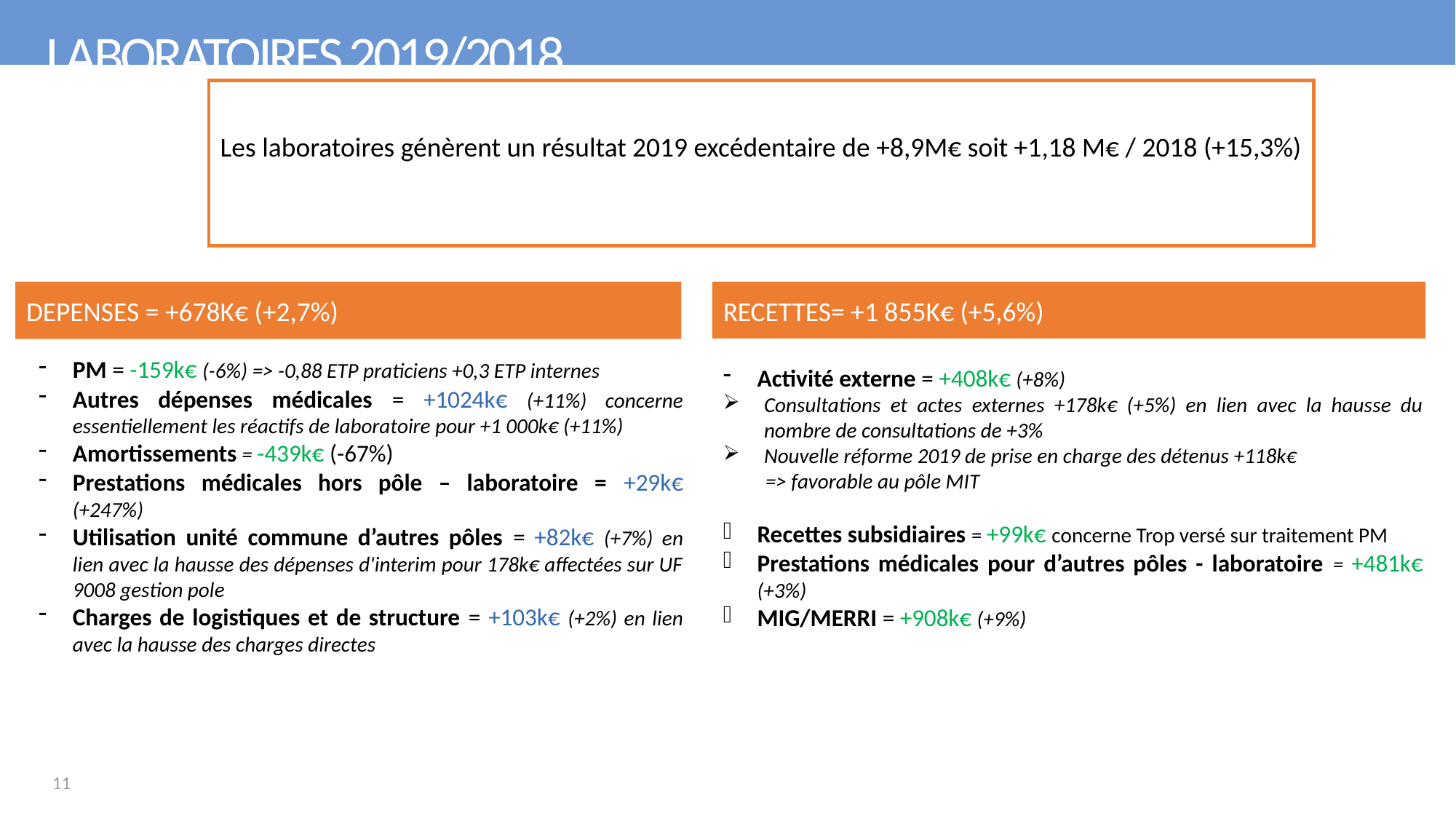

LABORATOIRES 2019/2018

Les laboratoires génèrent un résultat 2019 excédentaire de +8,9M€ soit +1,18 M€ / 2018 (+15,3%)

DEPENSES = +678K€ (+2,7%)
RECETTES= +1 855K€ (+5,6%)
PM = -159k€ (-6%) => -0,88 ETP praticiens +0,3 ETP internes
Autres dépenses médicales = +1024k€ (+11%) concerne essentiellement les réactifs de laboratoire pour +1 000k€ (+11%)
Amortissements = -439k€ (-67%)
Prestations médicales hors pôle – laboratoire = +29k€ (+247%)
Utilisation unité commune d’autres pôles = +82k€ (+7%) en lien avec la hausse des dépenses d'interim pour 178k€ affectées sur UF 9008 gestion pole
Charges de logistiques et de structure = +103k€ (+2%) en lien avec la hausse des charges directes
Activité externe = +408k€ (+8%)
Consultations et actes externes +178k€ (+5%) en lien avec la hausse du nombre de consultations de +3%
Nouvelle réforme 2019 de prise en charge des détenus +118k€
         => favorable au pôle MIT

Recettes subsidiaires = +99k€ concerne Trop versé sur traitement PM
Prestations médicales pour d’autres pôles - laboratoire = +481k€ (+3%)
MIG/MERRI = +908k€ (+9%)

11